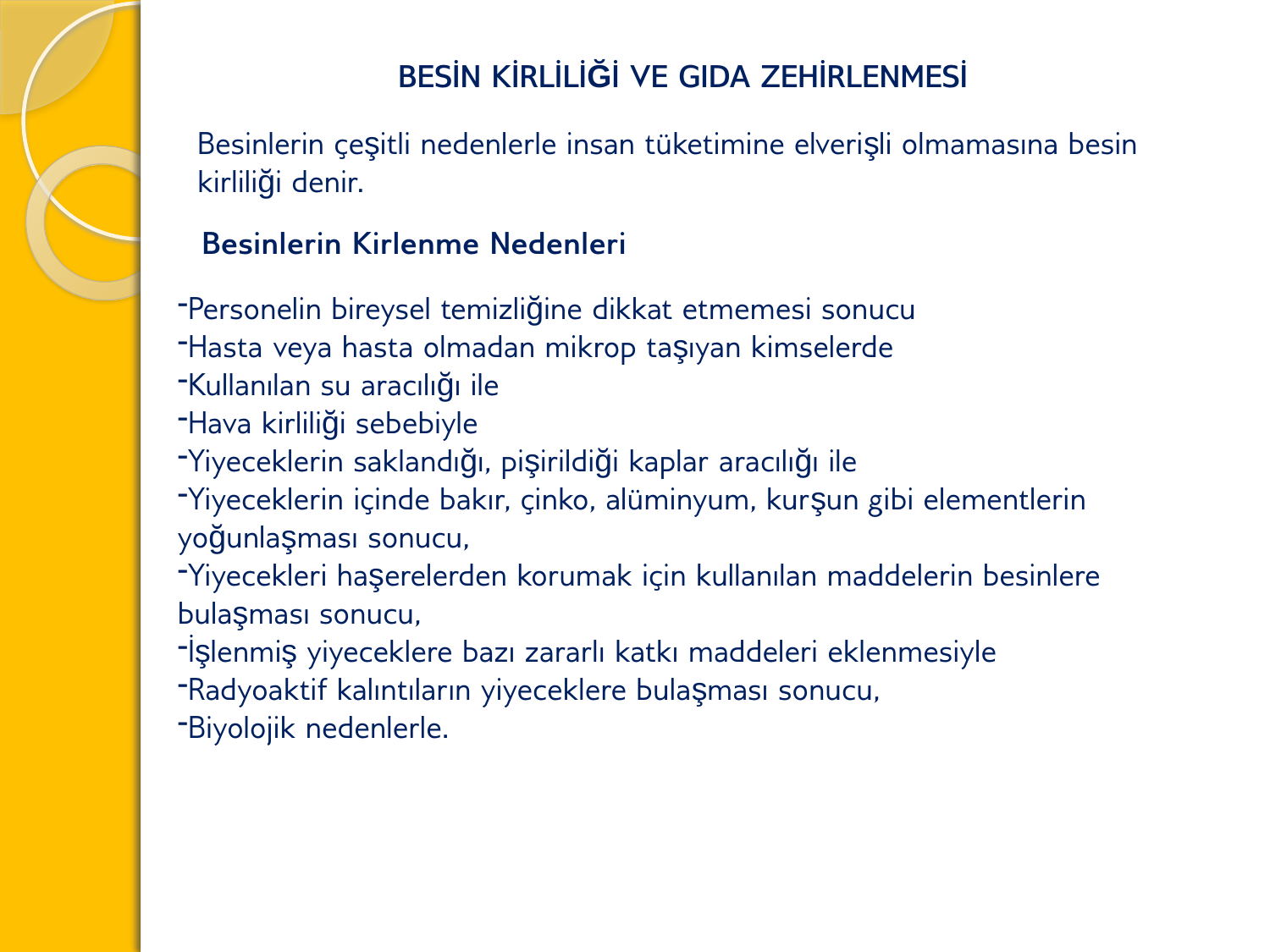

BESİN KİRLİLİĞİ VE GIDA ZEHİRLENMESİ
Besinlerin çeşitli nedenlerle insan tüketimine elverişli olmamasına besin kirliliği denir.
Besinlerin Kirlenme Nedenleri
Personelin bireysel temizliğine dikkat etmemesi sonucu
Hasta veya hasta olmadan mikrop taşıyan kimselerde
Kullanılan su aracılığı ile
Hava kirliliği sebebiyle
Yiyeceklerin saklandığı, pişirildiği kaplar aracılığı ile
Yiyeceklerin içinde bakır, çinko, alüminyum, kurşun gibi elementlerin yoğunlaşması sonucu,
Yiyecekleri haşerelerden korumak için kullanılan maddelerin besinlere bulaşması sonucu,
İşlenmiş yiyeceklere bazı zararlı katkı maddeleri eklenmesiyle
Radyoaktif kalıntıların yiyeceklere bulaşması sonucu,
Biyolojik nedenlerle.